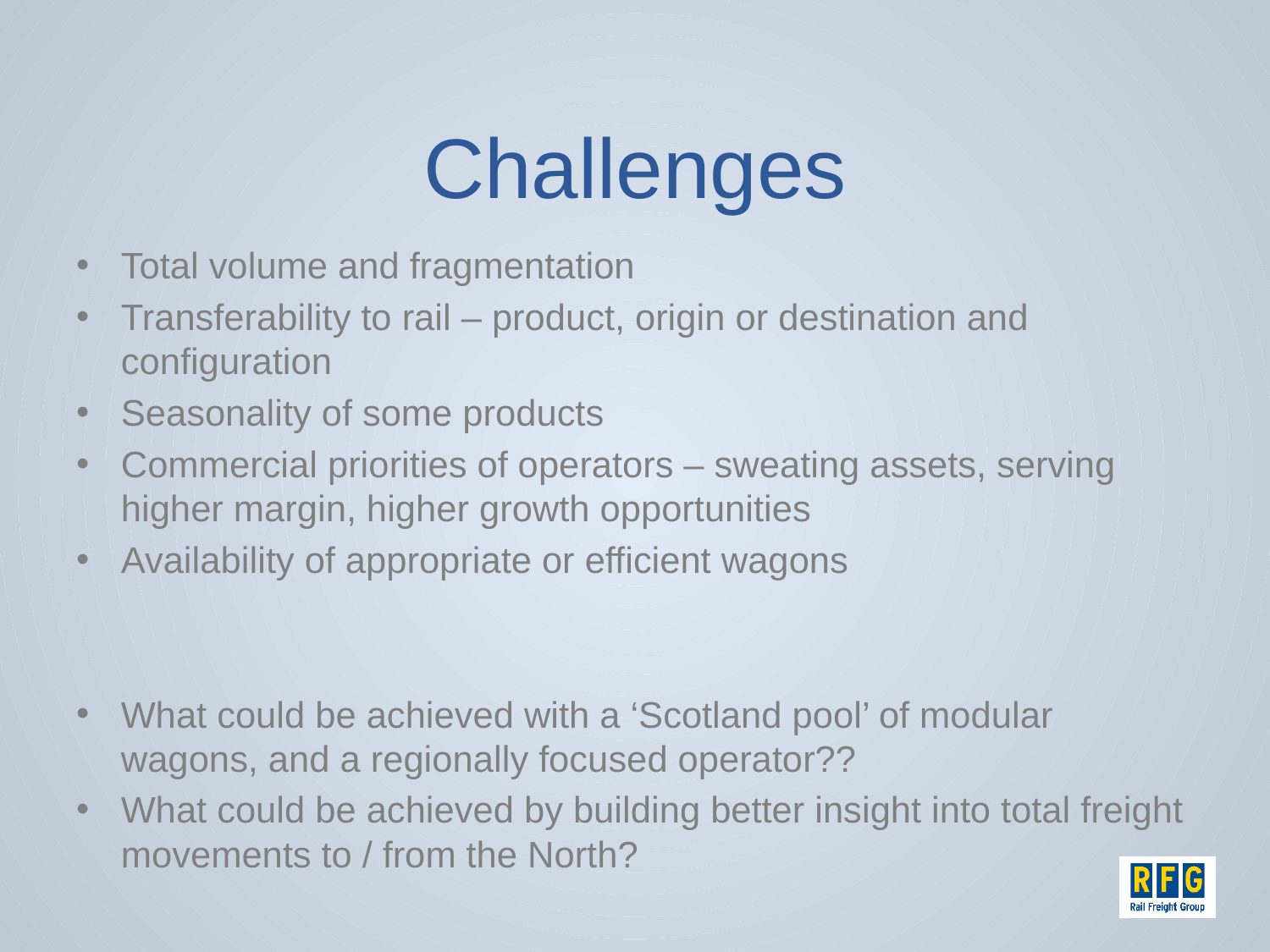

# Challenges
Total volume and fragmentation
Transferability to rail – product, origin or destination and configuration
Seasonality of some products
Commercial priorities of operators – sweating assets, serving higher margin, higher growth opportunities
Availability of appropriate or efficient wagons

What could be achieved with a ‘Scotland pool’ of modular wagons, and a regionally focused operator??
What could be achieved by building better insight into total freight movements to / from the North?